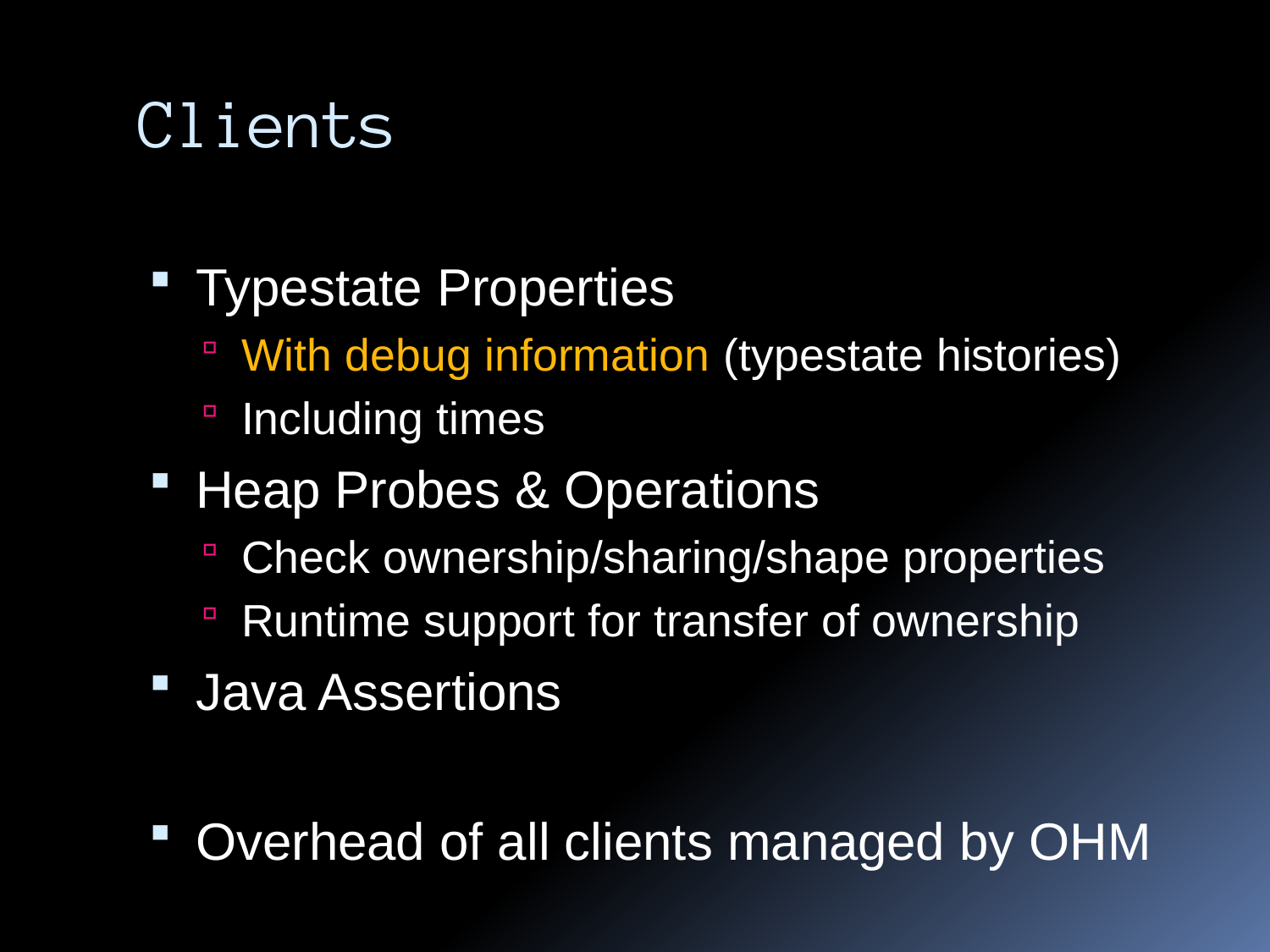

# Clients
Typestate Properties
With debug information (typestate histories)
Including times
Heap Probes & Operations
Check ownership/sharing/shape properties
Runtime support for transfer of ownership
Java Assertions

Overhead of all clients managed by OHM